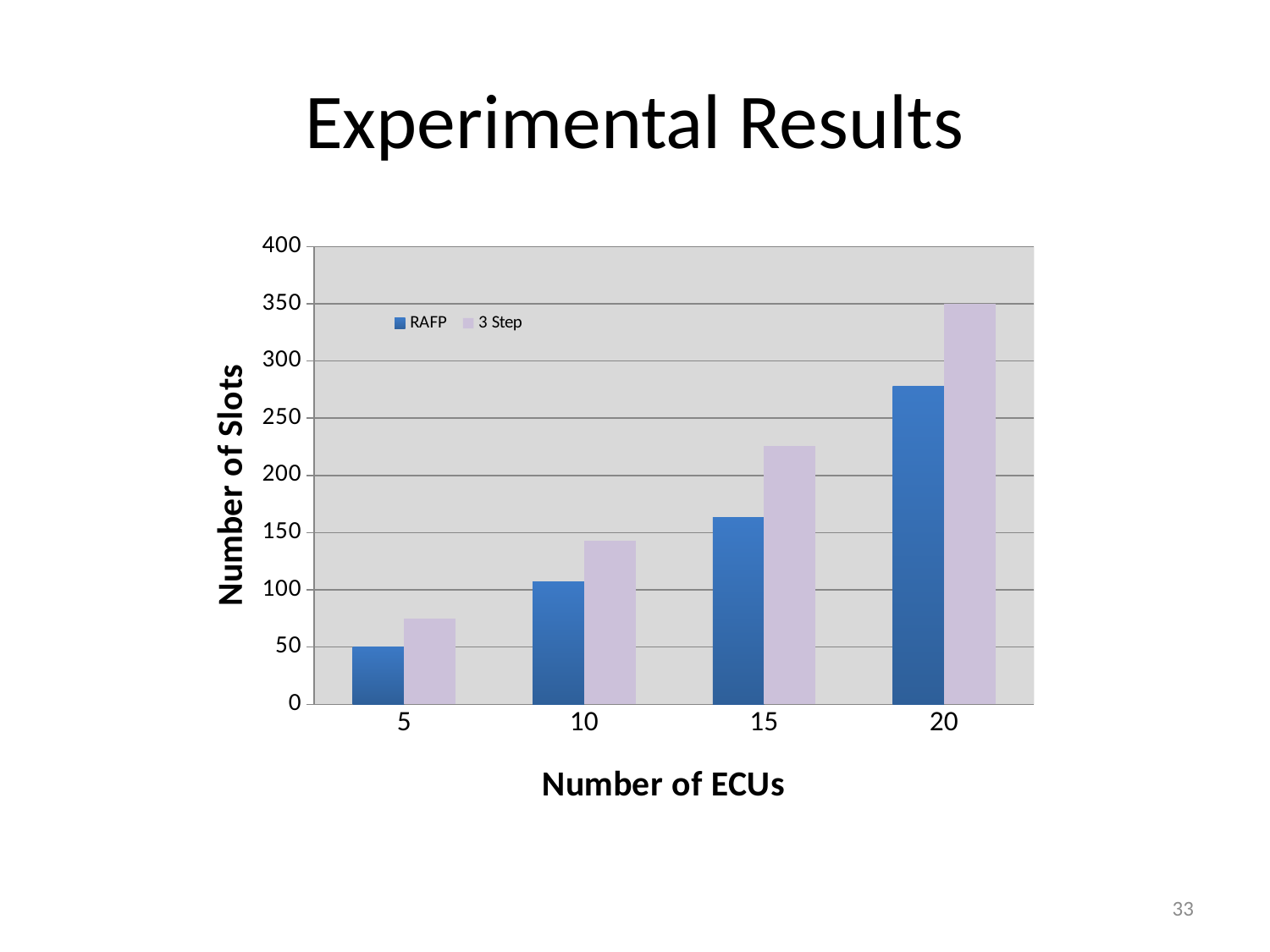

# Experimental Results

### Chart

| Category | RAFP | 3 Step |
|---|---|---|
| 5 | 50.0 | 75.0 |
| 10 | 107.0 | 143.0 |
| 15 | 163.0 | 226.0 |
| 20 | 278.0 | 350.0 |
33